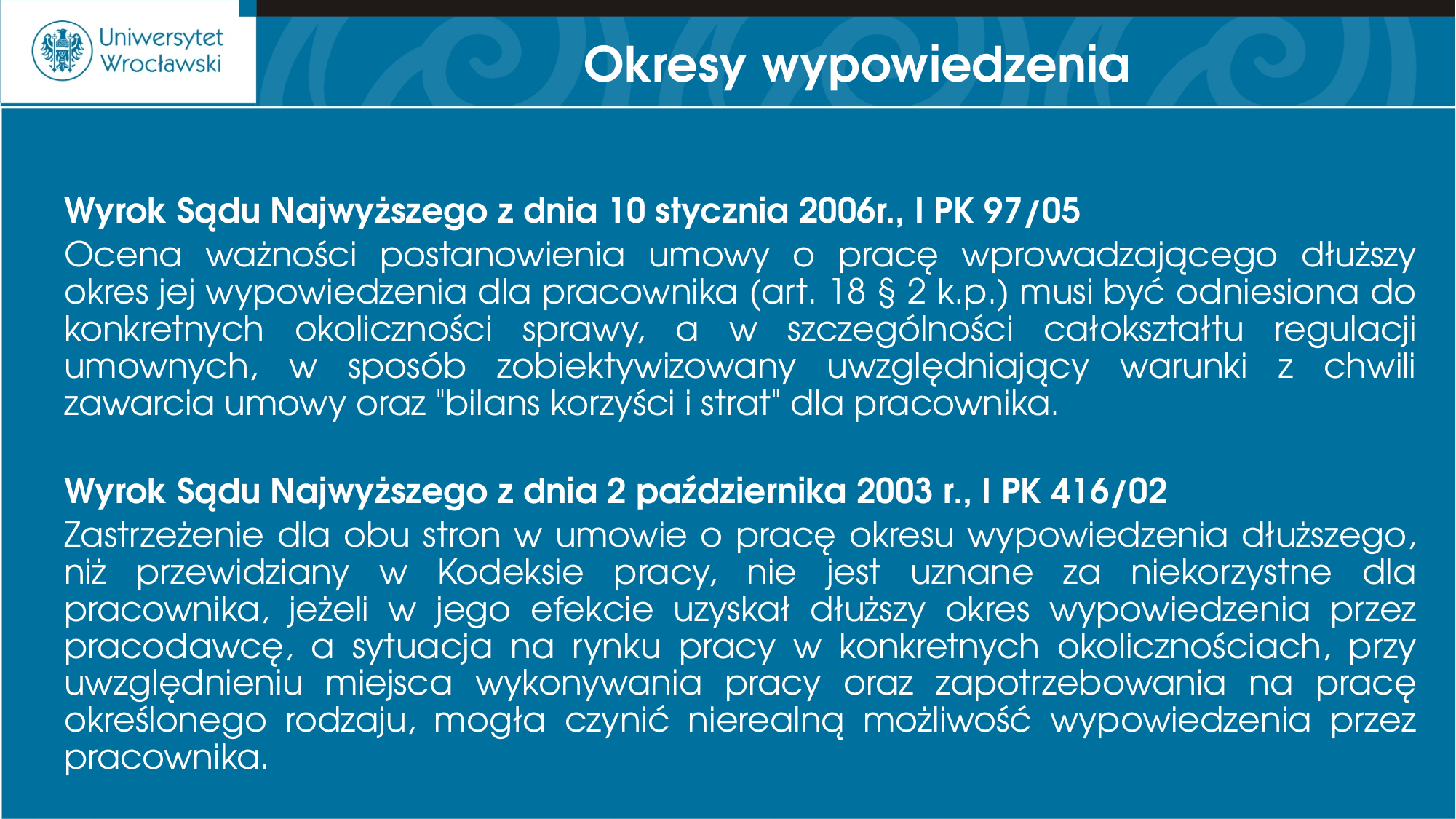

# Okresy wypowiedzenia

Wyrok Sądu Najwyższego z dnia 10 stycznia 2006r., I PK 97/05
Ocena ważności postanowienia umowy o pracę wprowadzającego dłuższy okres jej wypowiedzenia dla pracownika (art. 18 § 2 k.p.) musi być odniesiona do konkretnych okoliczności sprawy, a w szczególności całokształtu regulacji umownych, w sposób zobiektywizowany uwzględniający warunki z chwili zawarcia umowy oraz "bilans korzyści i strat" dla pracownika.

Wyrok Sądu Najwyższego z dnia 2 października 2003 r., I PK 416/02
Zastrzeżenie dla obu stron w umowie o pracę okresu wypowiedzenia dłuższego, niż przewidziany w Kodeksie pracy, nie jest uznane za niekorzystne dla pracownika, jeżeli w jego efekcie uzyskał dłuższy okres wypowiedzenia przez pracodawcę, a sytuacja na rynku pracy w konkretnych okolicznościach, przy uwzględnieniu miejsca wykonywania pracy oraz zapotrzebowania na pracę określonego rodzaju, mogła czynić nierealną możliwość wypowiedzenia przez pracownika.